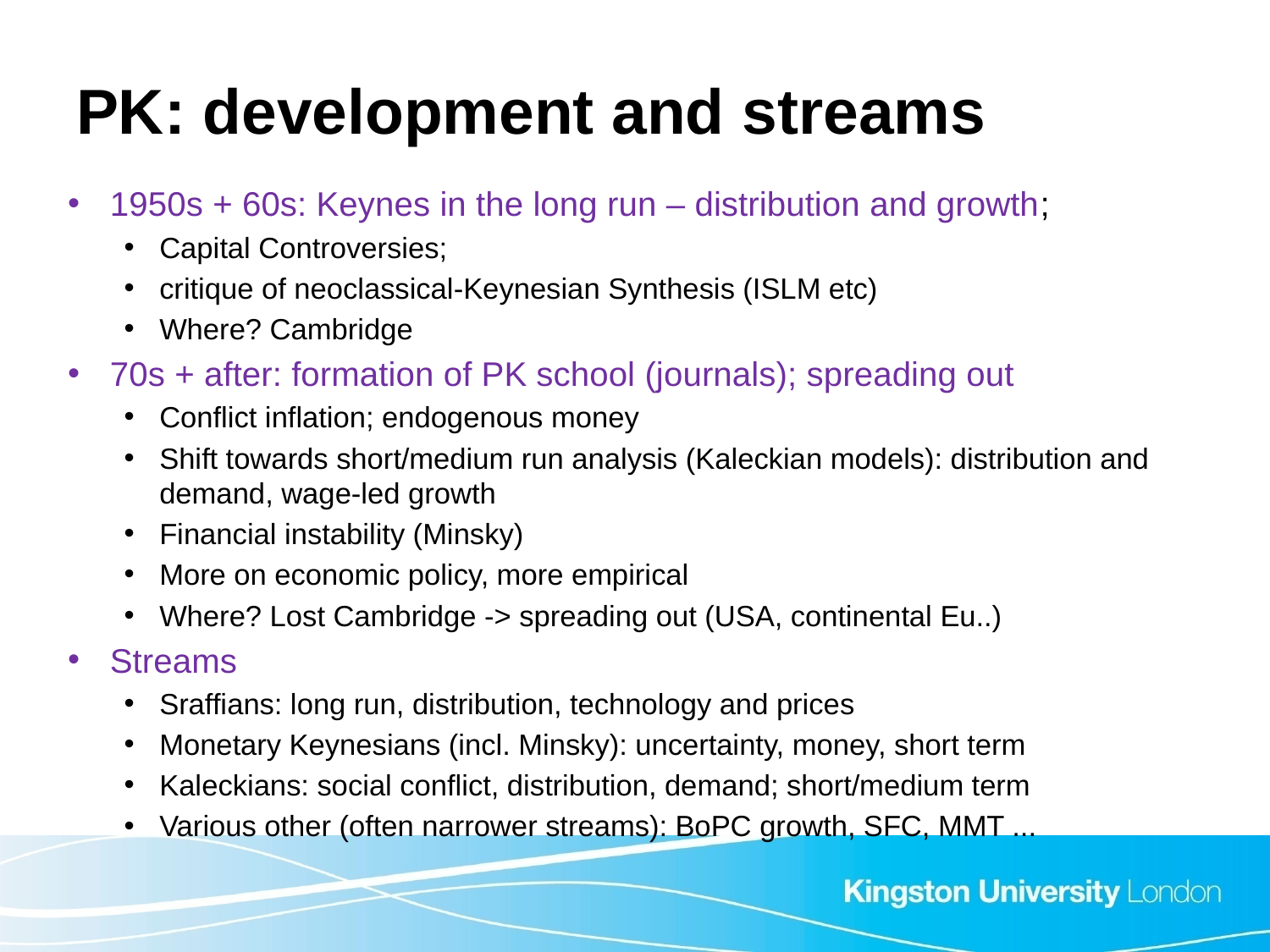

# PK: development and streams
1950s + 60s: Keynes in the long run – distribution and growth;
Capital Controversies;
critique of neoclassical-Keynesian Synthesis (ISLM etc)
Where? Cambridge
70s + after: formation of PK school (journals); spreading out
Conflict inflation; endogenous money
Shift towards short/medium run analysis (Kaleckian models): distribution and demand, wage-led growth
Financial instability (Minsky)
More on economic policy, more empirical
Where? Lost Cambridge -> spreading out (USA, continental Eu..)
Streams
Sraffians: long run, distribution, technology and prices
Monetary Keynesians (incl. Minsky): uncertainty, money, short term
Kaleckians: social conflict, distribution, demand; short/medium term
Various other (often narrower streams): BoPC growth, SFC, MMT ...